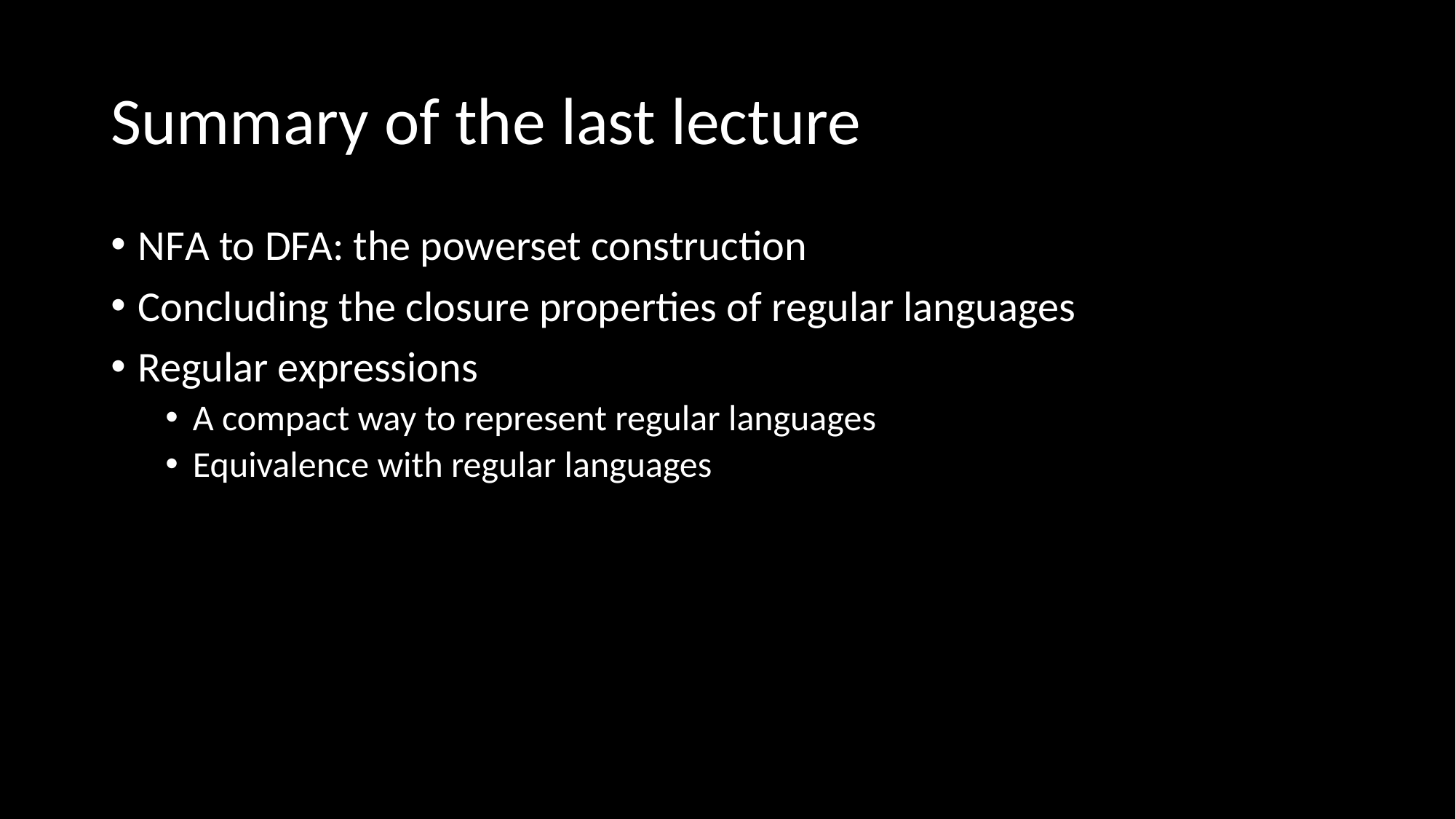

# Summary of the last lecture
NFA to DFA: the powerset construction
Concluding the closure properties of regular languages
Regular expressions
A compact way to represent regular languages
Equivalence with regular languages